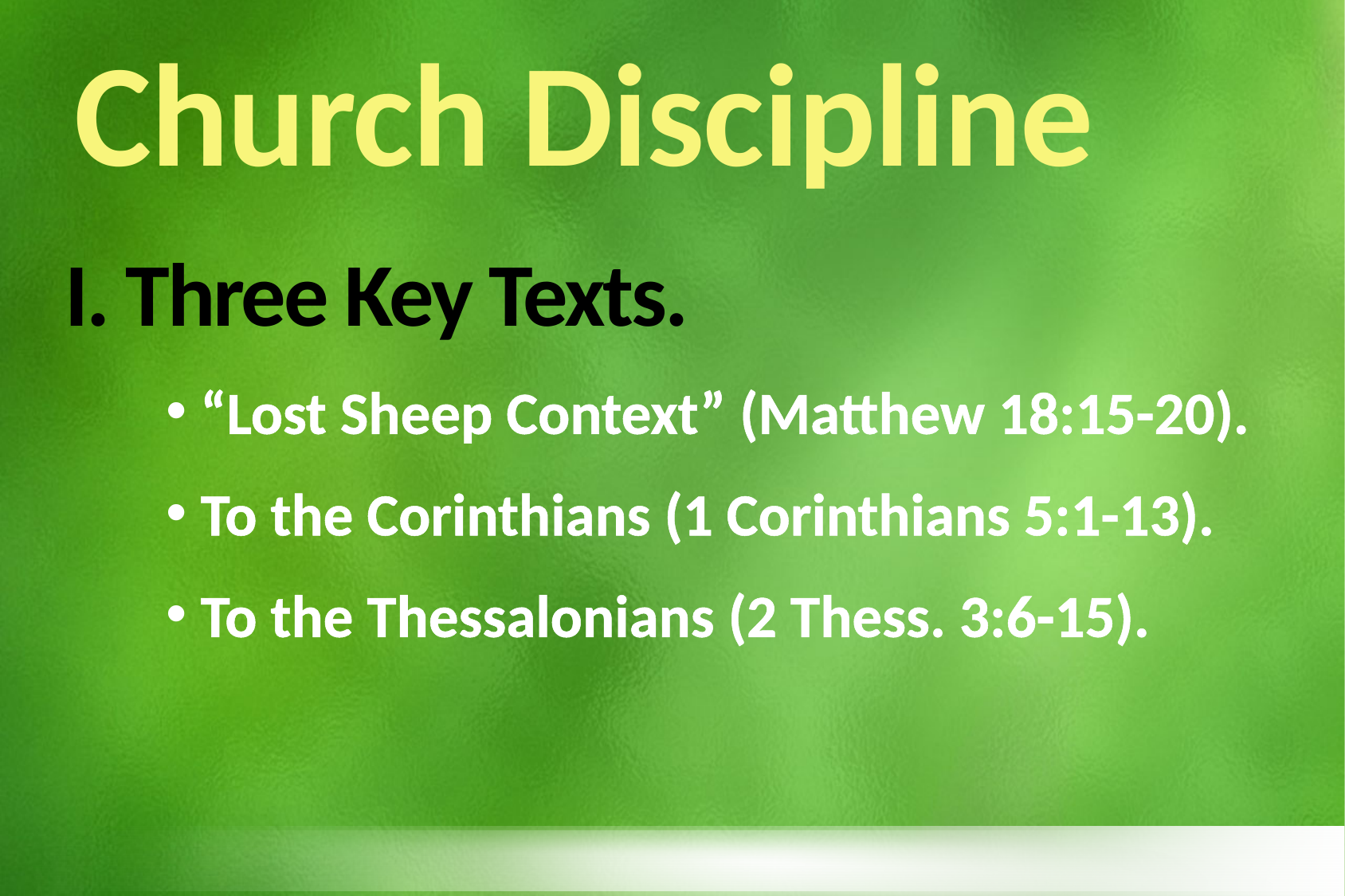

Church Discipline
# I. Three Key Texts.
 “Lost Sheep Context” (Matthew 18:15-20).
 To the Corinthians (1 Corinthians 5:1-13).
 To the Thessalonians (2 Thess. 3:6-15).